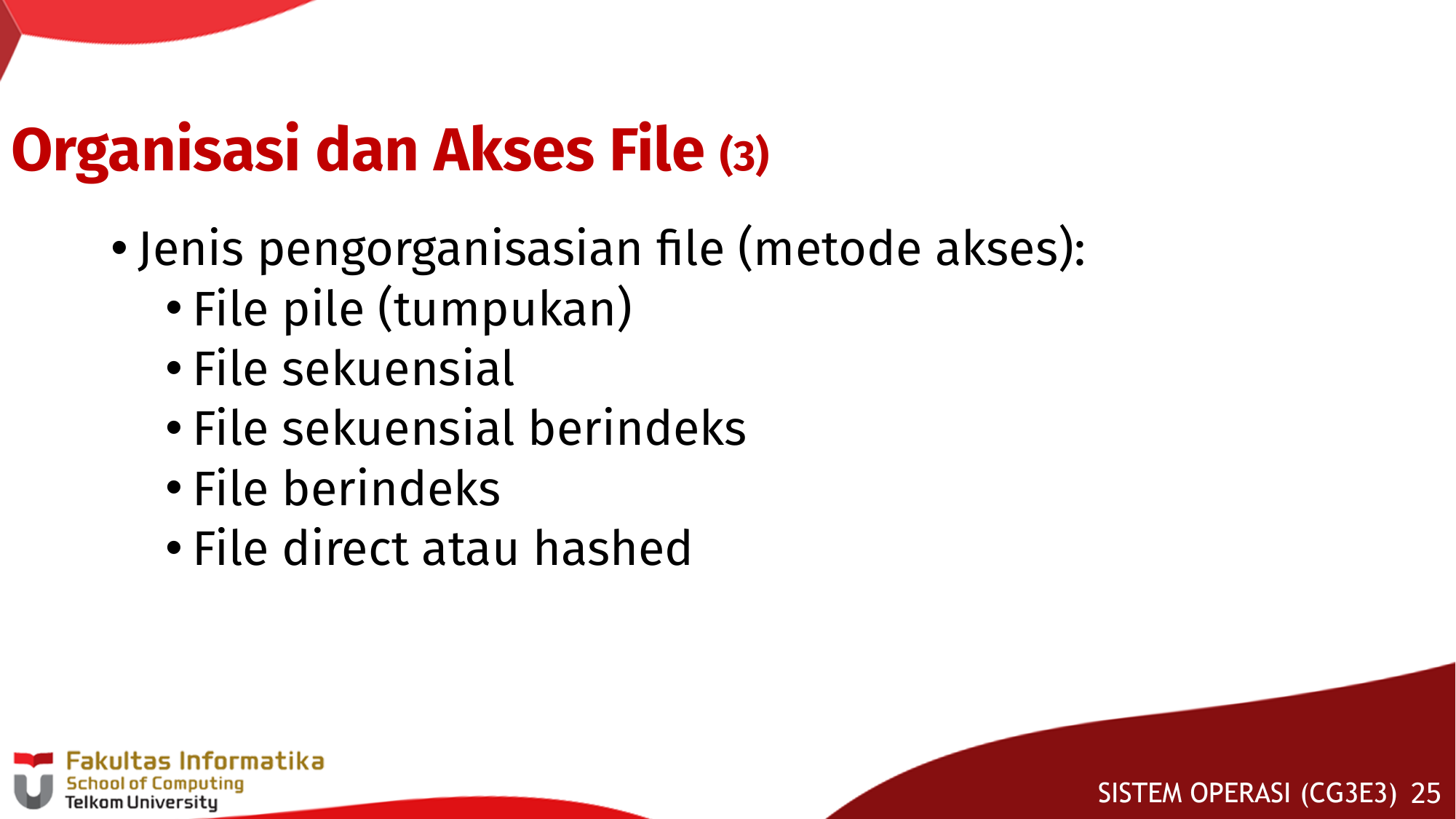

# Organisasi dan Akses File (3)
Jenis pengorganisasian file (metode akses):
File pile (tumpukan)
File sekuensial
File sekuensial berindeks
File berindeks
File direct atau hashed
25